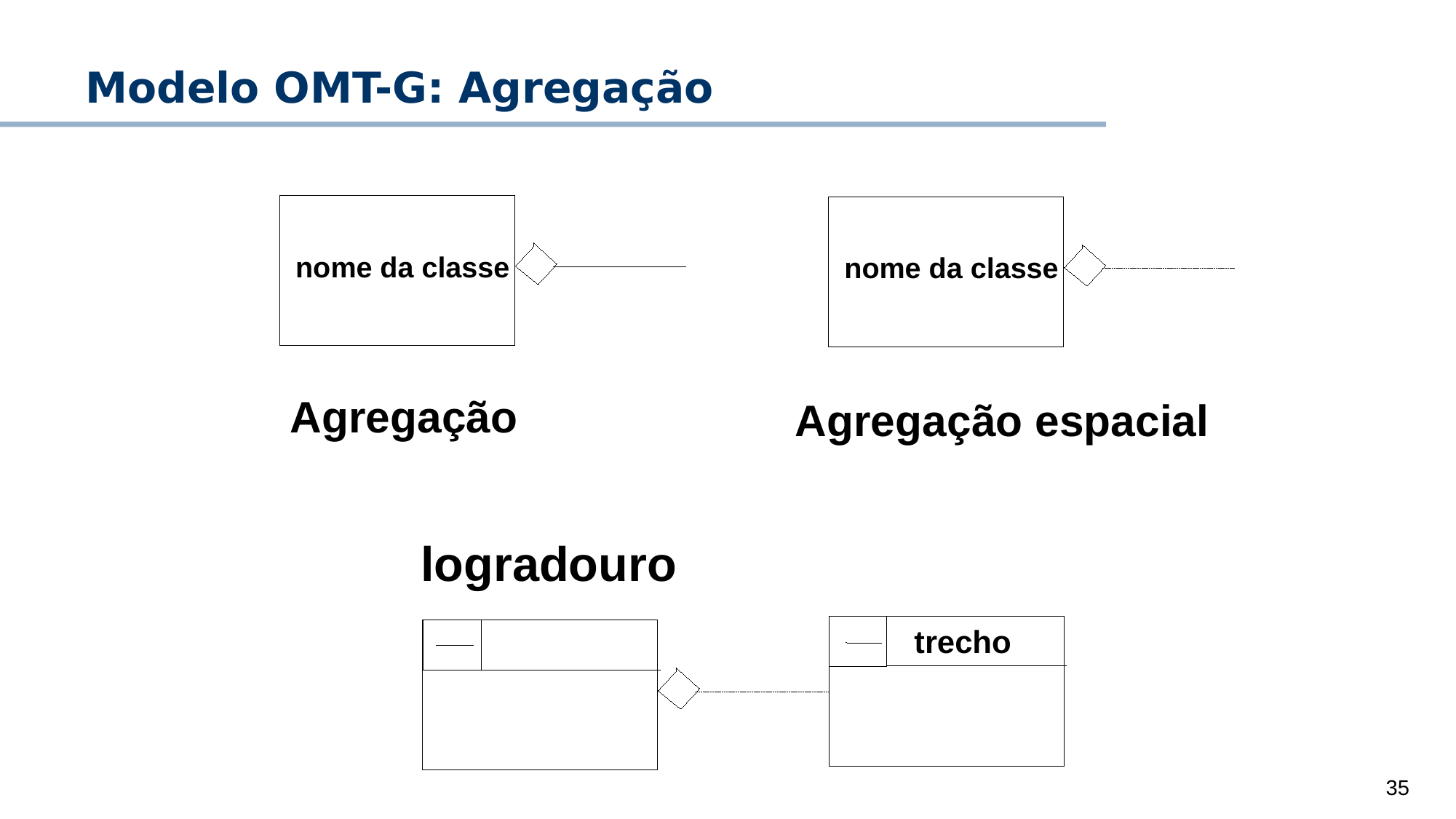

# Modelo OMT-G: Agregação

nome da classe
nome da classe

Agregação
Agregação espacial
logradouro

trecho

35